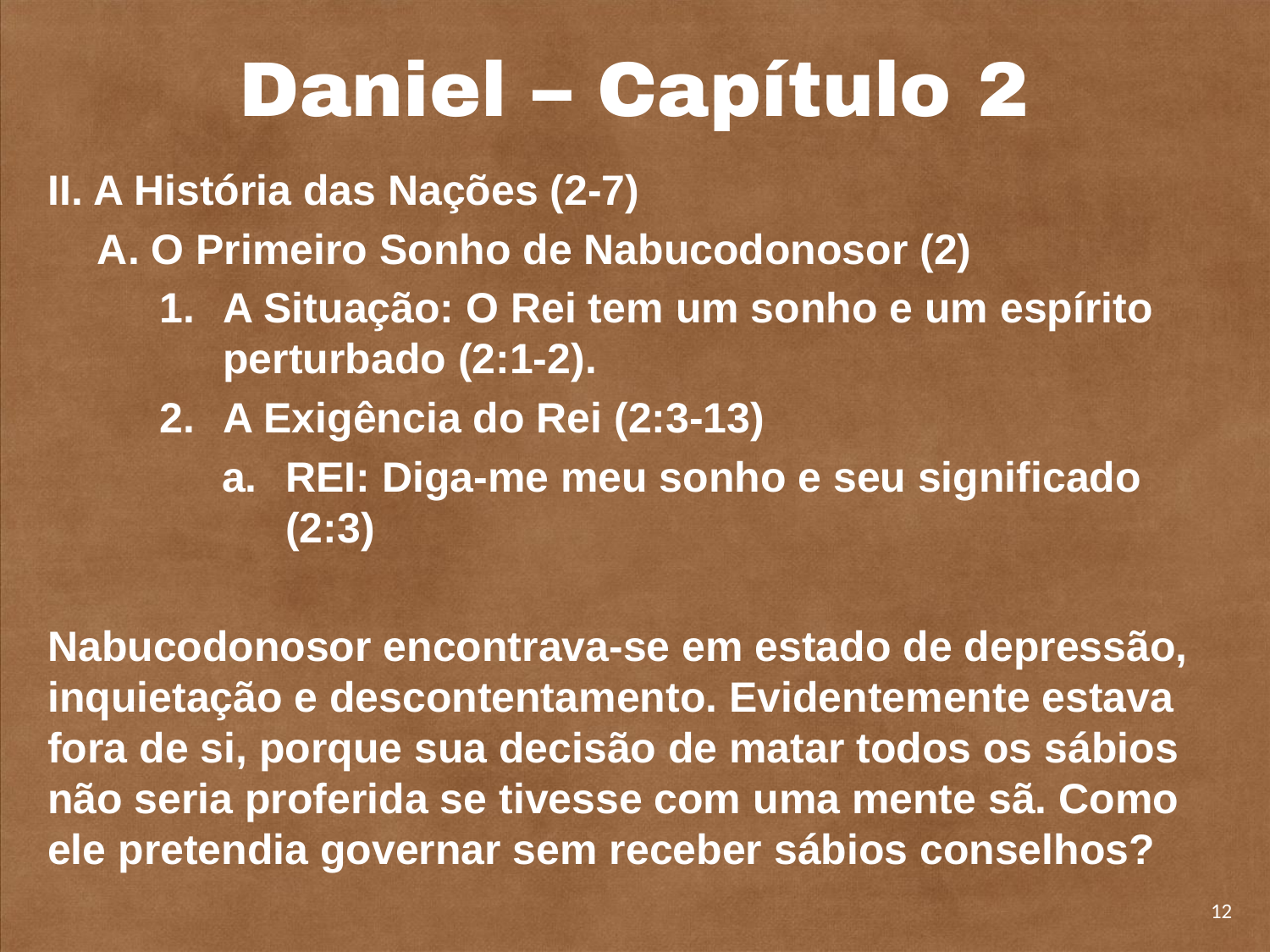

# Daniel – Capítulo 2
II. A História das Nações (2-7)
A. O Primeiro Sonho de Nabucodonosor (2)
A Situação: O Rei tem um sonho e um espírito perturbado (2:1-2).
A Exigência do Rei (2:3-13)
REI: Diga-me meu sonho e seu significado (2:3)

Nabucodonosor encontrava-se em estado de depressão, inquietação e descontentamento. Evidentemente estava fora de si, porque sua decisão de matar todos os sábios não seria proferida se tivesse com uma mente sã. Como ele pretendia governar sem receber sábios conselhos?
12